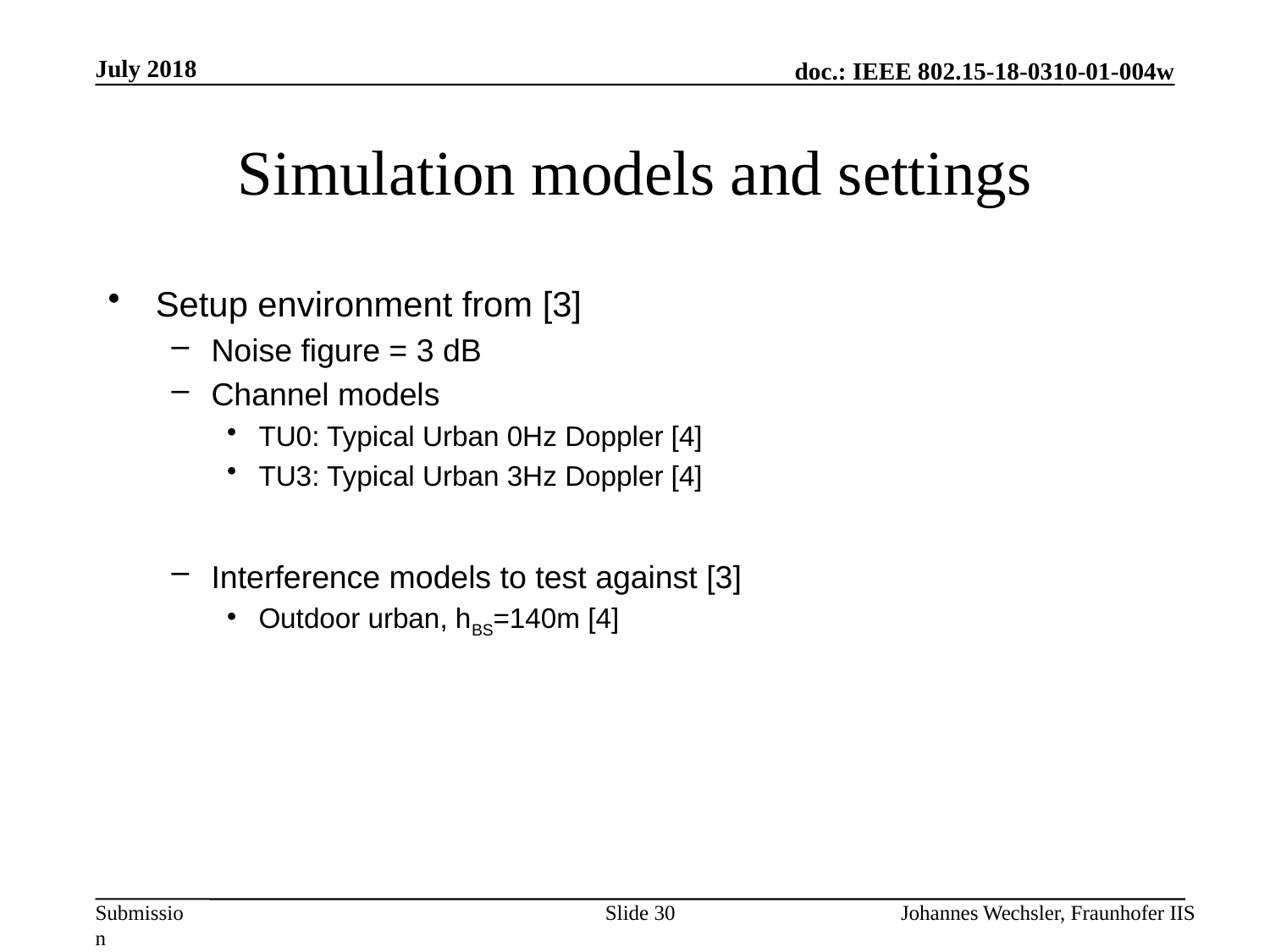

July 2018
# Simulation models and settings
Setup environment from [3]
Noise figure = 3 dB
Channel models
TU0: Typical Urban 0Hz Doppler [4]
TU3: Typical Urban 3Hz Doppler [4]

Interference models to test against [3]
Outdoor urban, hBS=140m [4]

Slide 30
Johannes Wechsler, Fraunhofer IIS